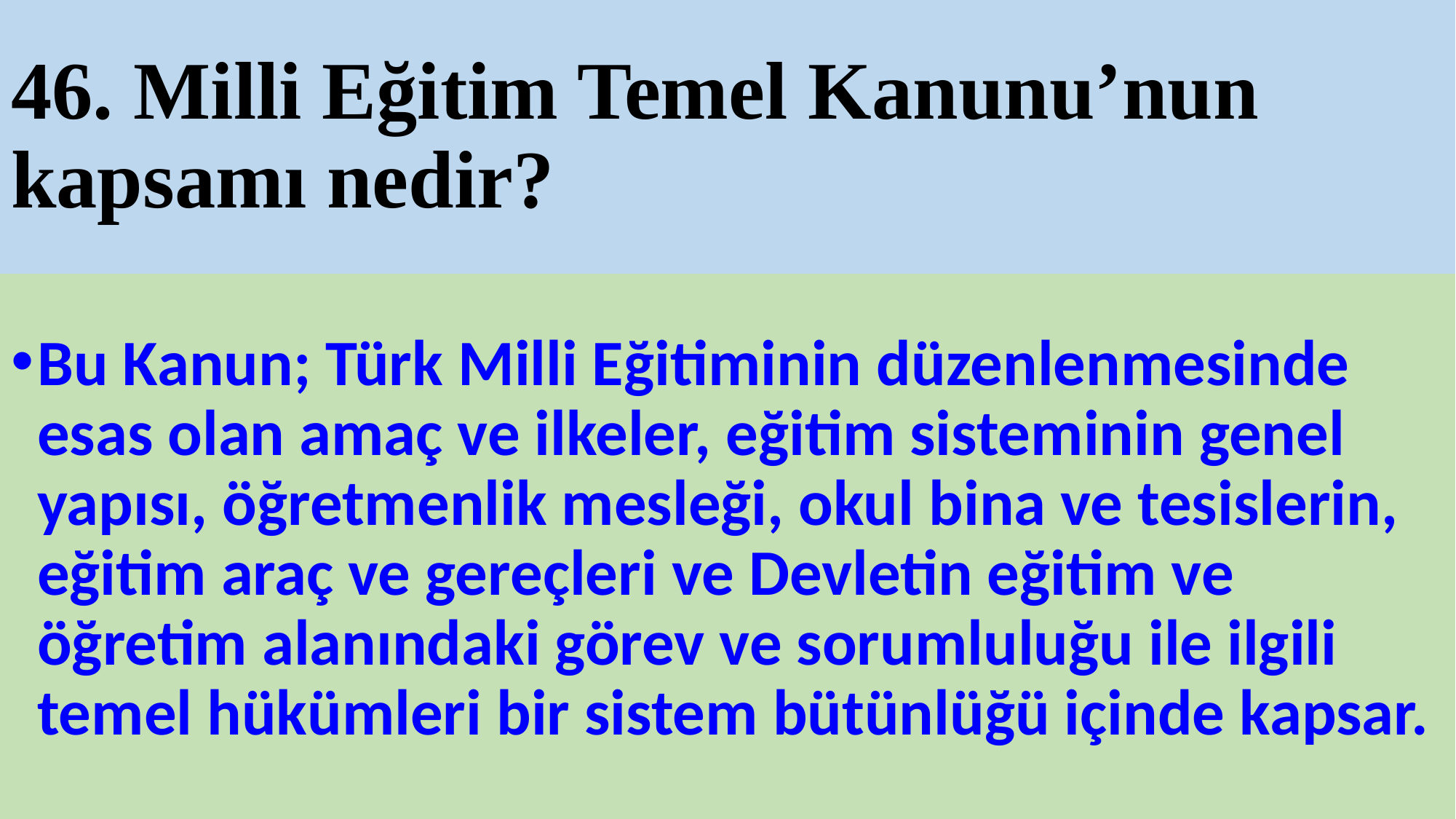

# 46. Milli Eğitim Temel Kanunu’nun kapsamı nedir?

Bu Kanun; Türk Milli Eğitiminin düzenlenmesinde esas olan amaç ve ilkeler, eğitim sisteminin genel yapısı, öğretmenlik mesleği, okul bina ve tesislerin, eğitim araç ve gereçleri ve Devletin eğitim ve öğretim alanındaki görev ve sorumluluğu ile ilgili temel hükümleri bir sistem bütünlüğü içinde kapsar.